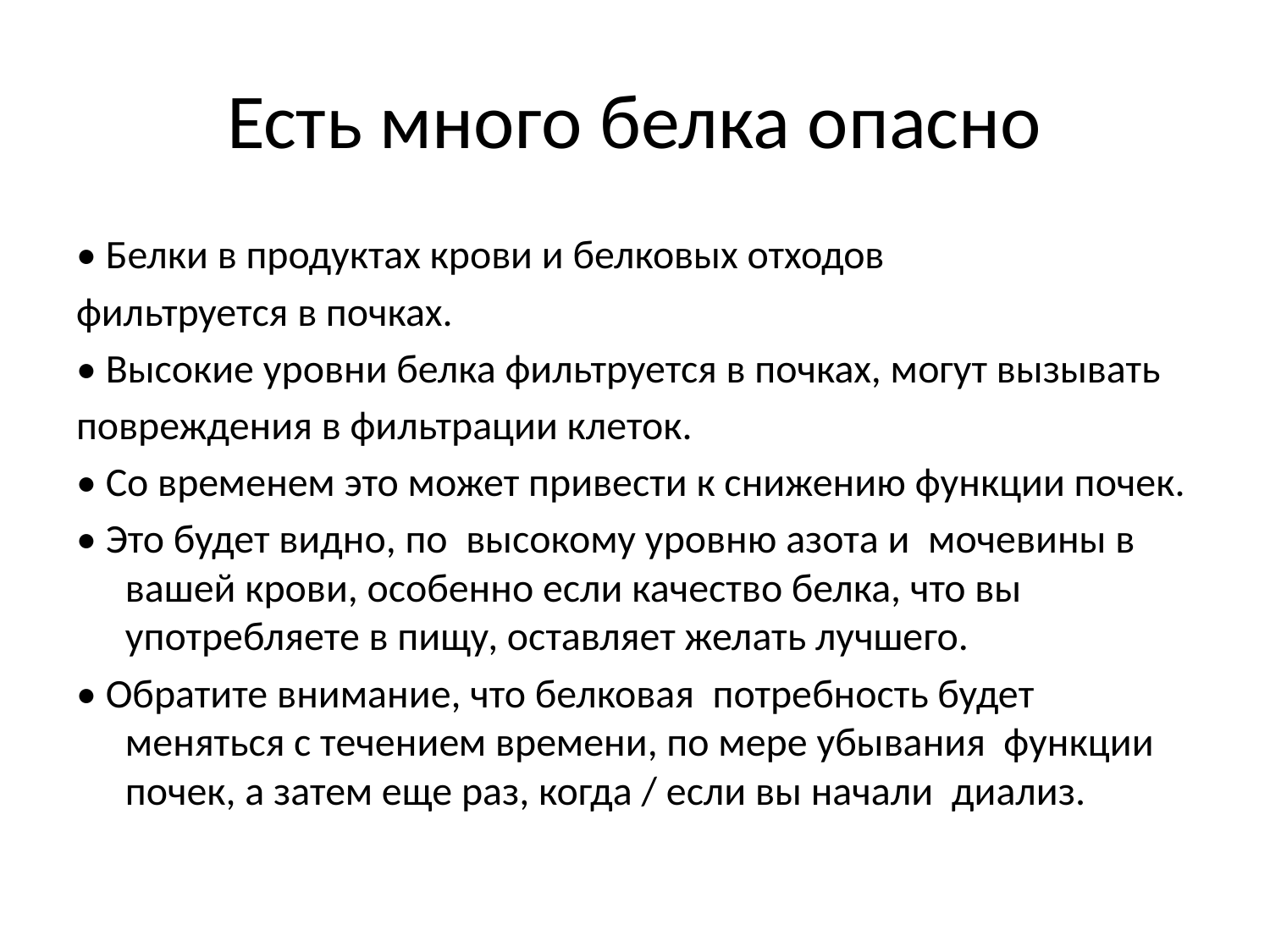

# Есть много белка опасно
• Белки в продуктах крови и белковых отходов
фильтруется в почках.
• Высокие уровни белка фильтруется в почках, могут вызывать
повреждения в фильтрации клеток.
• Со временем это может привести к снижению функции почек.
• Это будет видно, по  высокому уровню азота и  мочевины в вашей крови, особенно если качество белка, что вы употребляете в пищу, оставляет желать лучшего.
• Обратите внимание, что белковая  потребность будет меняться с течением времени, по мере убывания  функции почек, а затем еще раз, когда / если вы начали  диализ.